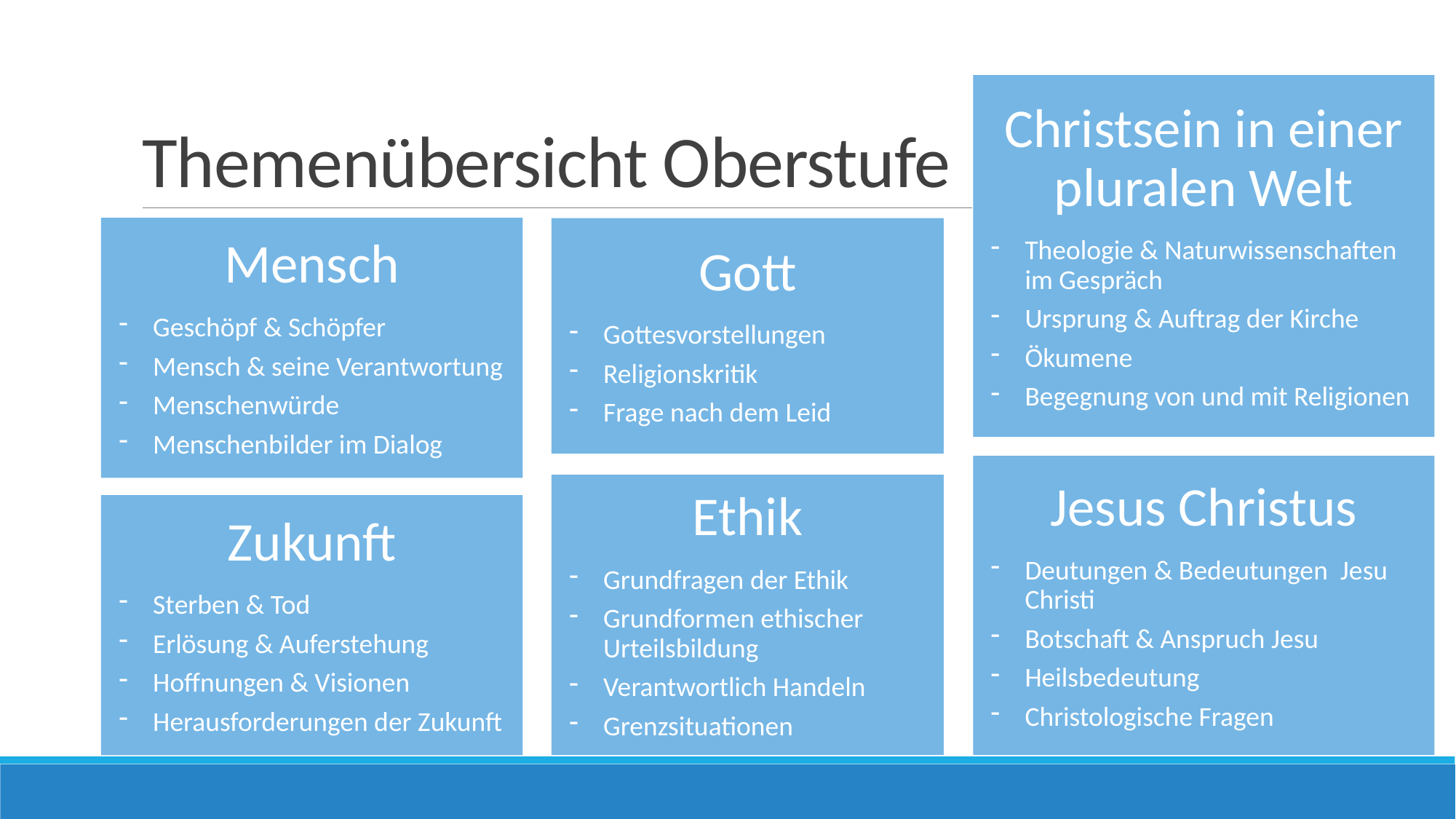

# Themenübersicht Oberstufe

Christsein in einer pluralen Welt
Theologie & Naturwissenschaften im Gespräch
Ursprung & Auftrag der Kirche
Ökumene
Begegnung von und mit Religionen

Mensch
Geschöpf & Schöpfer
Mensch & seine Verantwortung
Menschenwürde
Menschenbilder im Dialog

Gott
Gottesvorstellungen
Religionskritik
Frage nach dem Leid

Jesus Christus
Deutungen & Bedeutungen  Jesu Christi
Botschaft & Anspruch Jesu
Heilsbedeutung
Christologische Fragen

Ethik
Grundfragen der Ethik
Grundformen ethischer Urteilsbildung
Verantwortlich Handeln
Grenzsituationen

Zukunft
Sterben & Tod
Erlösung & Auferstehung
Hoffnungen & Visionen
Herausforderungen der Zukunft